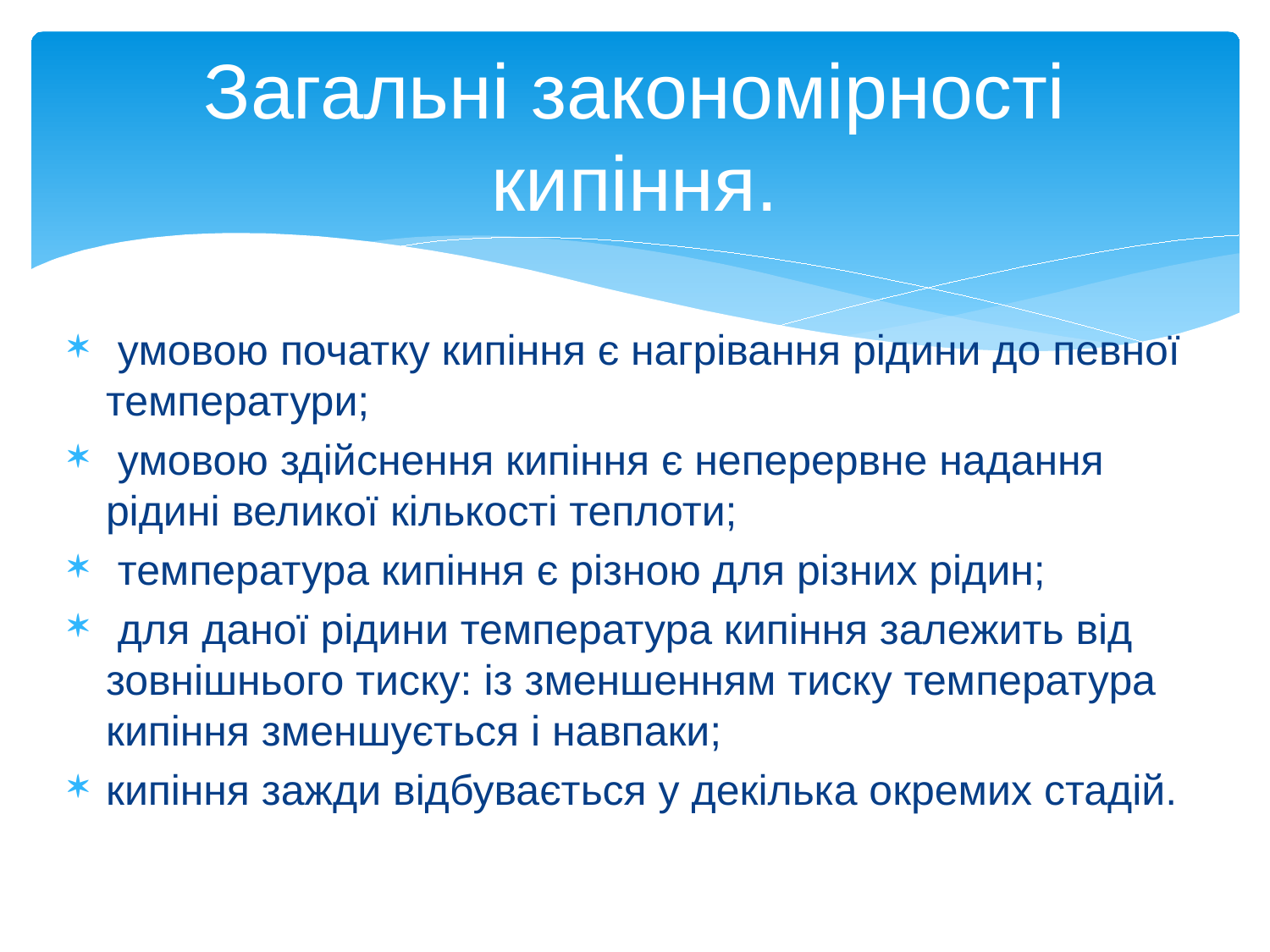

# Загальні закономірності кипіння.
 умовою початку кипіння є нагрівання рідини до певної температури;
 умовою здійснення кипіння є неперервне надання рідині великої кількості теплоти;
 температура кипіння є різною для різних рідин;
 для даної рідини температура кипіння залежить від зовнішнього тиску: із зменшенням тиску температура кипіння зменшується і навпаки;
кипіння зажди відбувається у декілька окремих стадій.